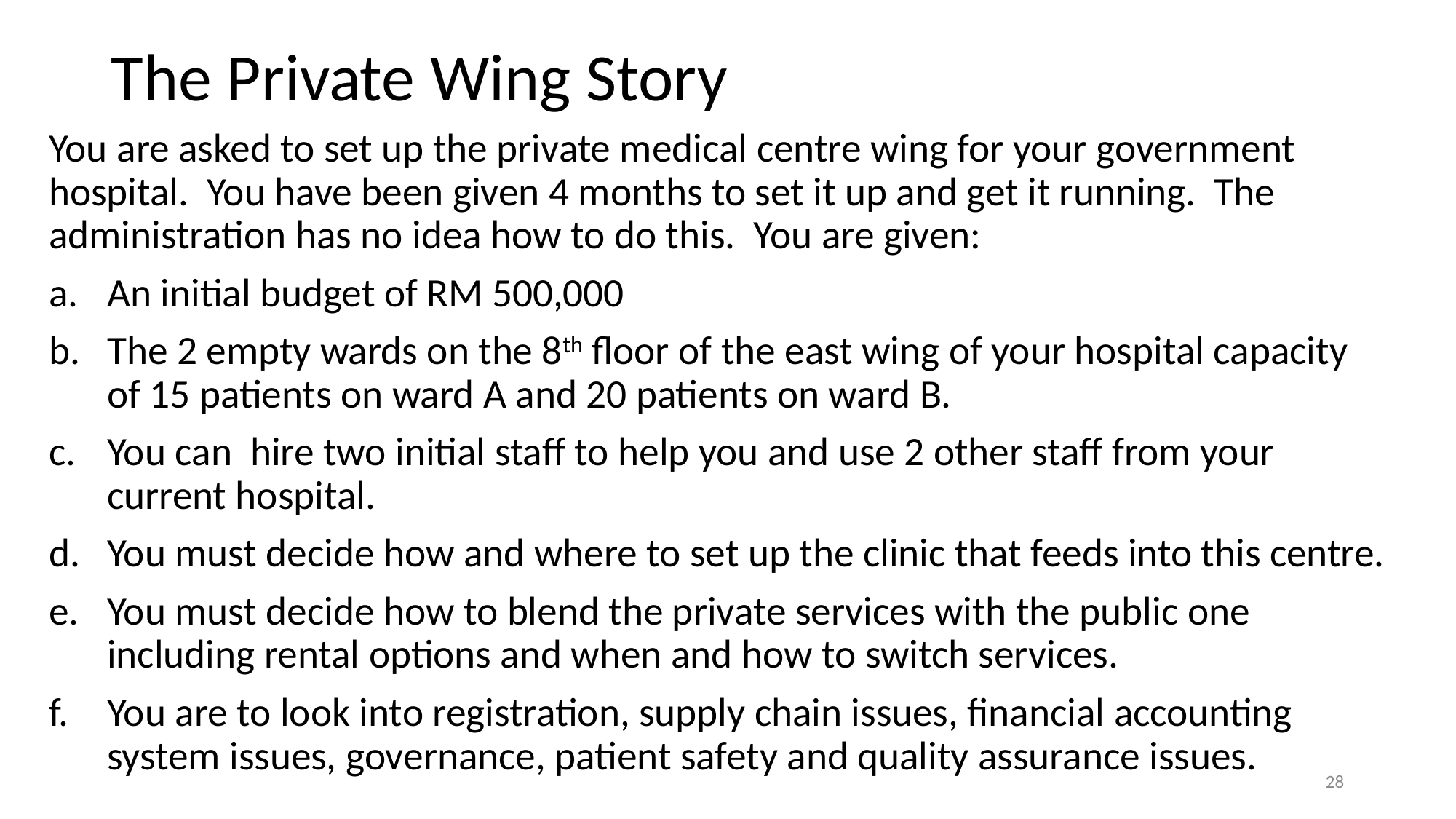

# The Private Wing Story
You are asked to set up the private medical centre wing for your government hospital.  You have been given 4 months to set it up and get it running.  The administration has no idea how to do this.  You are given:
An initial budget of RM 500,000
The 2 empty wards on the 8th floor of the east wing of your hospital capacity of 15 patients on ward A and 20 patients on ward B.
You can  hire two initial staff to help you and use 2 other staff from your current hospital.
You must decide how and where to set up the clinic that feeds into this centre.
You must decide how to blend the private services with the public one including rental options and when and how to switch services.
You are to look into registration, supply chain issues, financial accounting system issues, governance, patient safety and quality assurance issues.

28